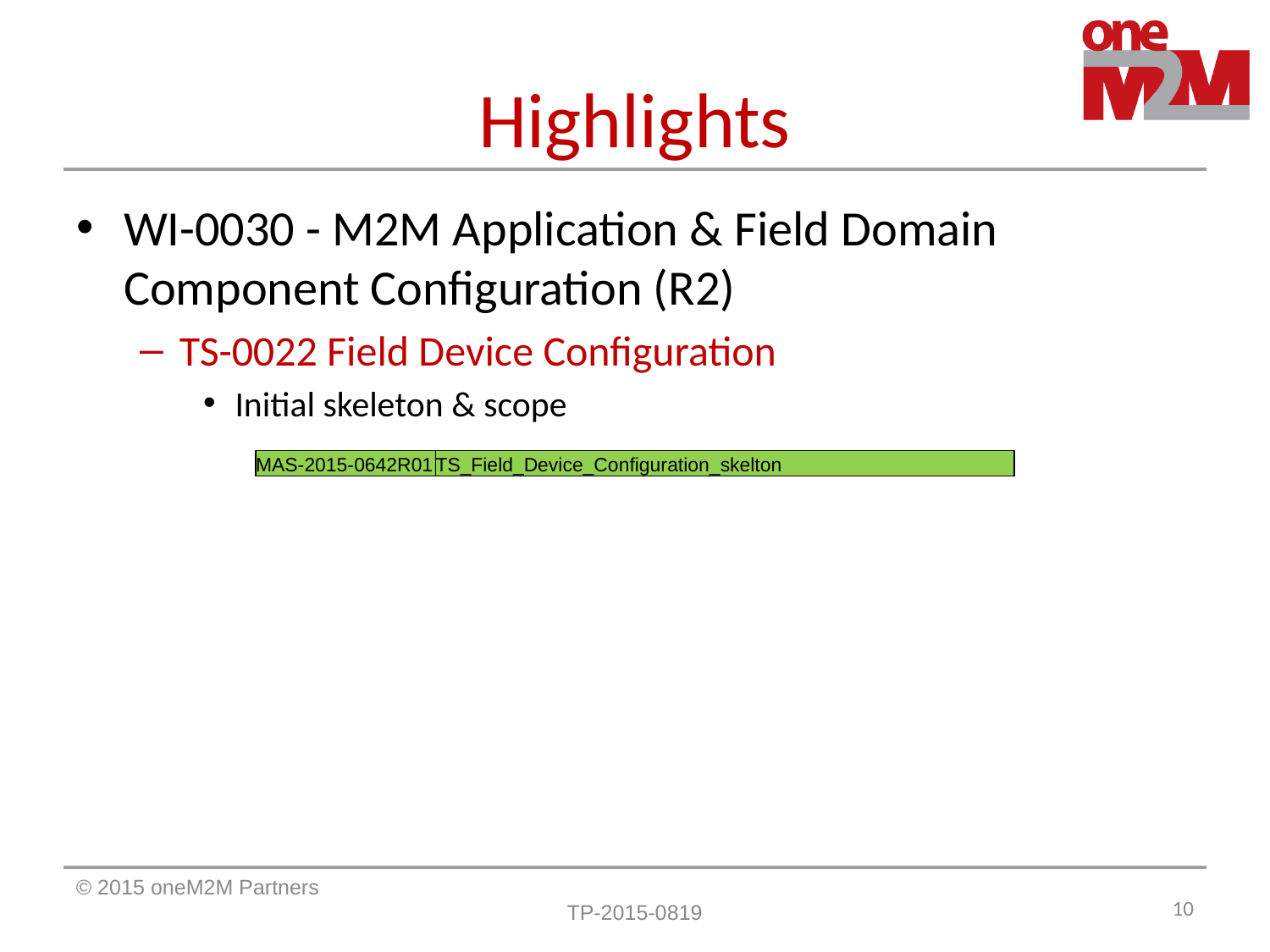

# Highlights
WI-0030 - M2M Application & Field Domain Component Configuration (R2)
TS-0022 Field Device Configuration
Initial skeleton & scope

| MAS-2015-0642R01 | TS\_Field\_Device\_Configuration\_skelton |
| --- | --- |
10